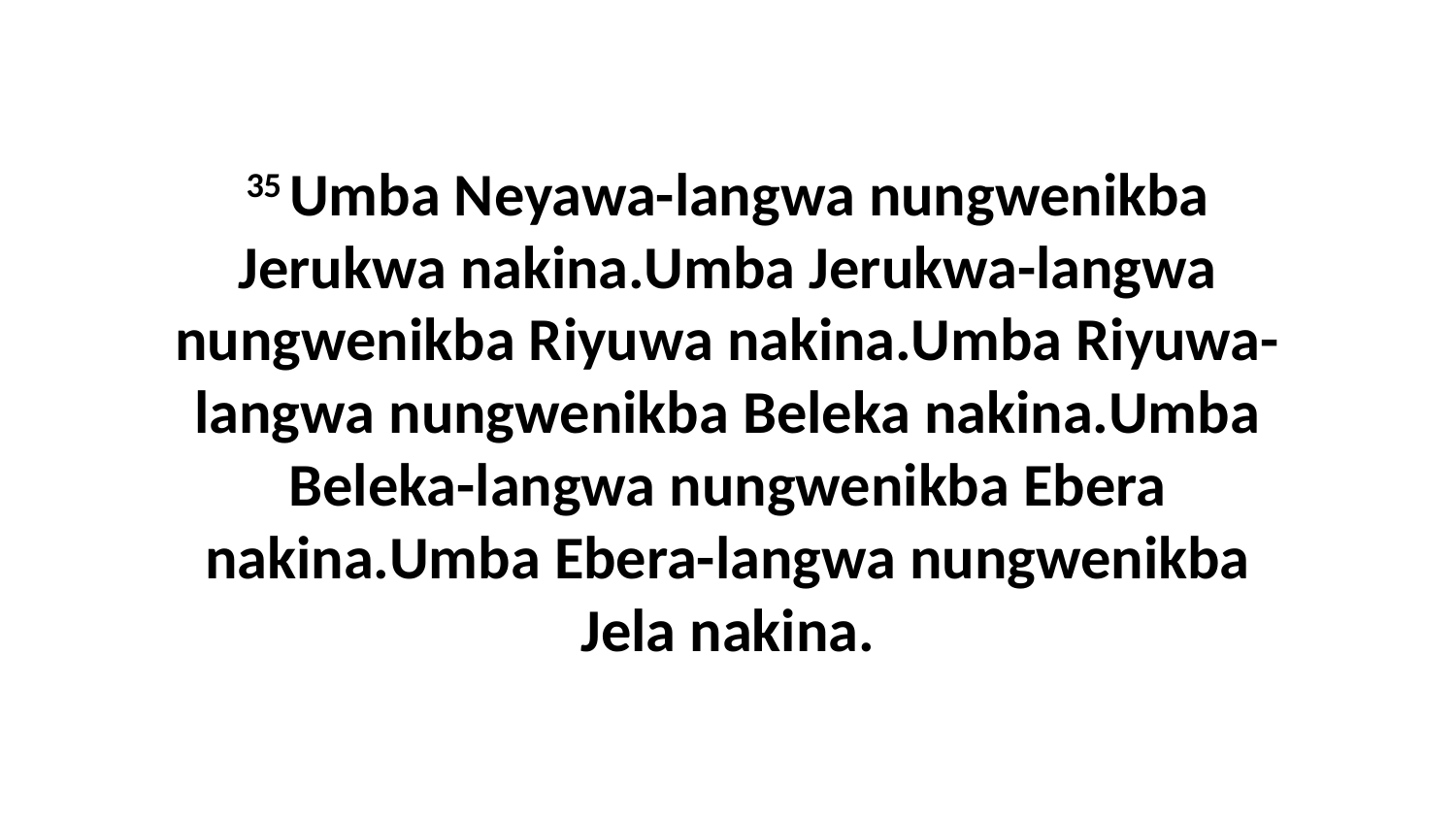

35 Umba Neyawa-langwa nungwenikba Jerukwa nakina.Umba Jerukwa-langwa nungwenikba Riyuwa nakina.Umba Riyuwa-langwa nungwenikba Beleka nakina.Umba Beleka-langwa nungwenikba Ebera nakina.Umba Ebera-langwa nungwenikba Jela nakina.